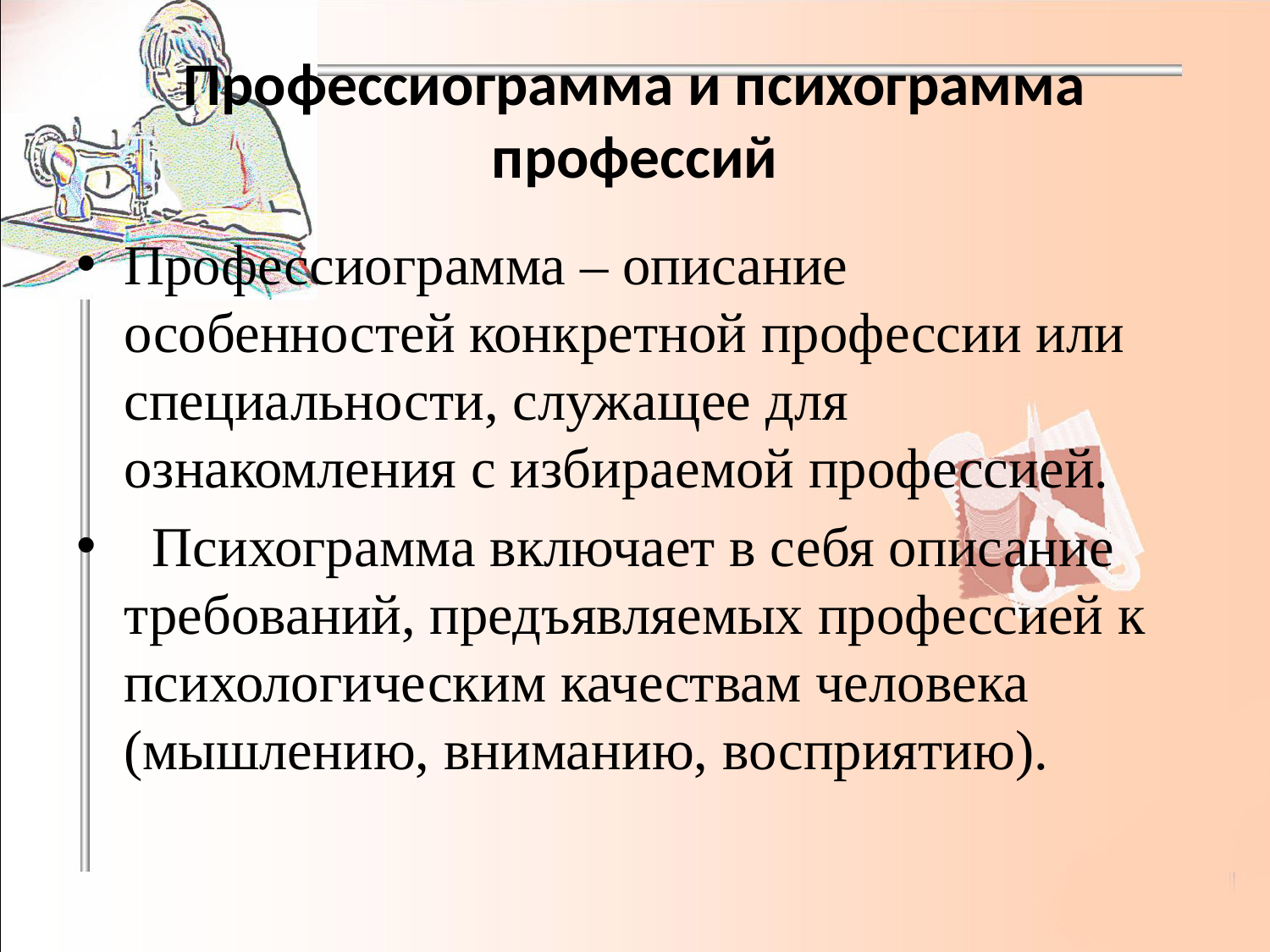

# Профессиограмма и психограмма профессий
Профессиограмма – описание особенностей конкретной профессии или специальности, служащее для ознакомления с избираемой профессией.
  Психограмма включает в себя описание требований, предъявляемых профессией к психологическим качествам человека (мышлению, вниманию, восприятию).